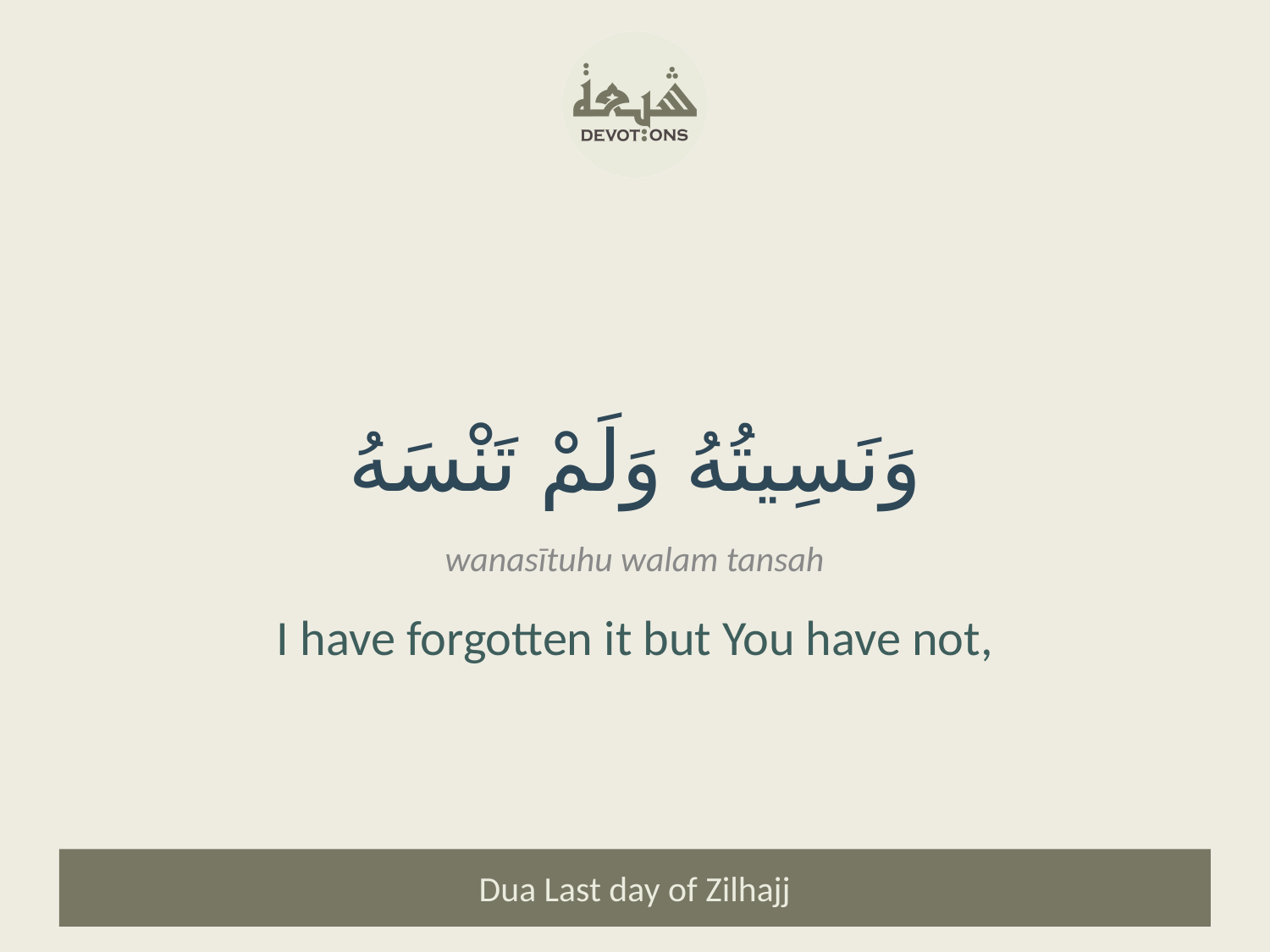

وَنَسِيتُهُ وَلَمْ تَنْسَهُ
wanasītuhu walam tansah
I have forgotten it but You have not,
Dua Last day of Zilhajj